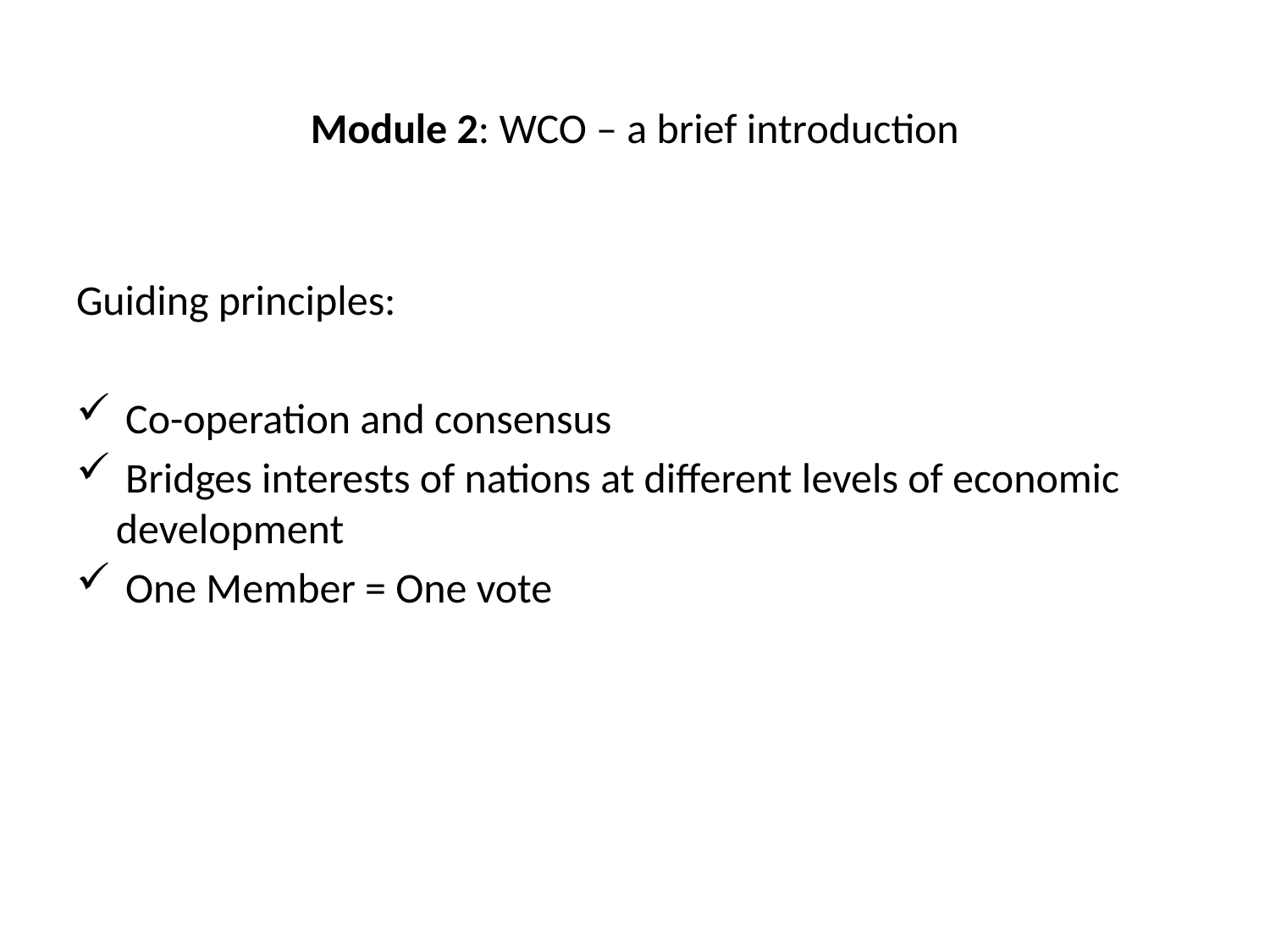

Module 2: WCO – a brief introduction
Guiding principles:

 Co-operation and consensus
 Bridges interests of nations at different levels of economic development
 One Member = One vote